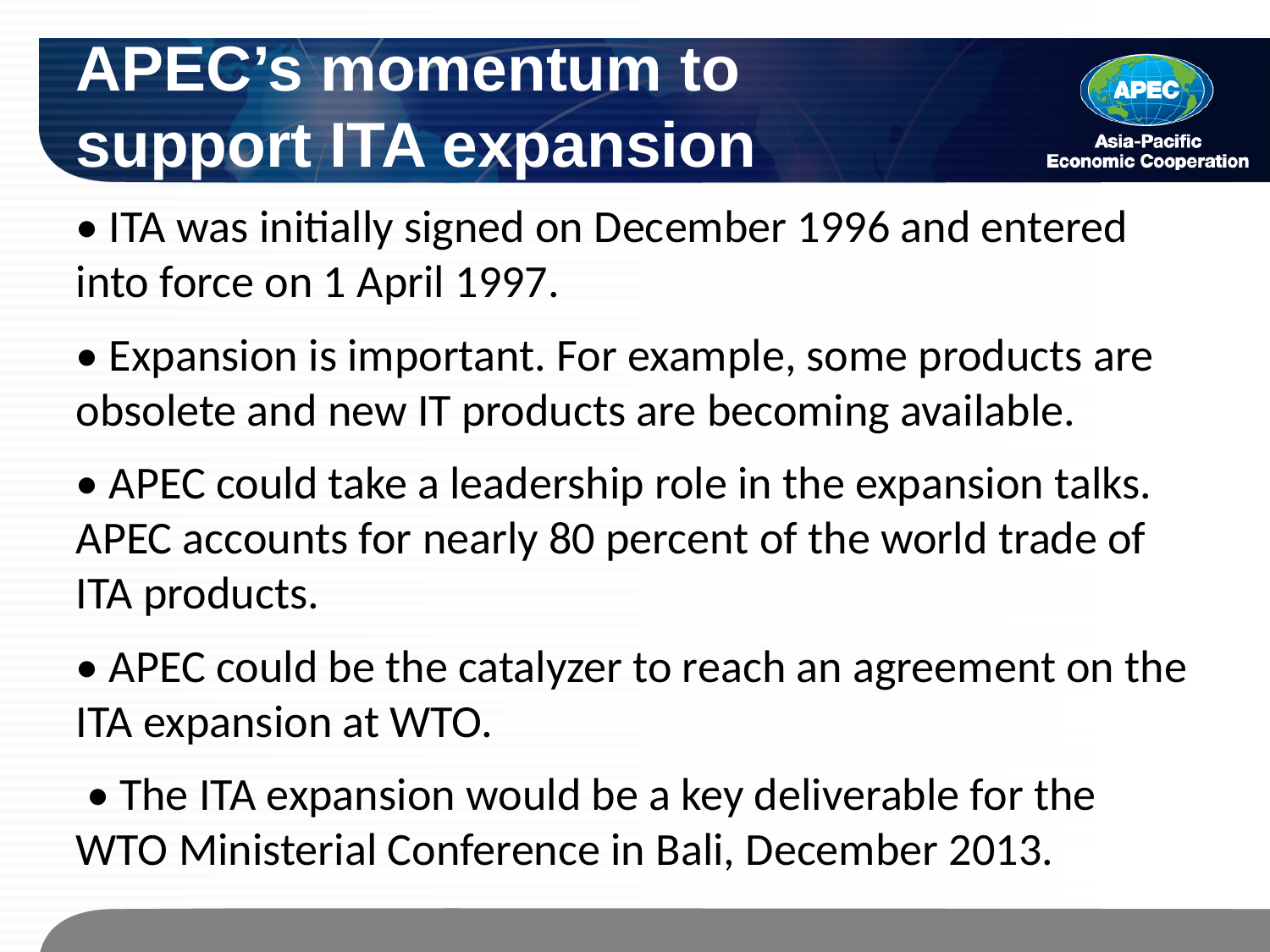

APEC’s momentum to support ITA expansion
• ITA was initially signed on December 1996 and entered into force on 1 April 1997.
• Expansion is important. For example, some products are obsolete and new IT products are becoming available.
• APEC could take a leadership role in the expansion talks. APEC accounts for nearly 80 percent of the world trade of ITA products.
• APEC could be the catalyzer to reach an agreement on the ITA expansion at WTO.
 • The ITA expansion would be a key deliverable for the WTO Ministerial Conference in Bali, December 2013.